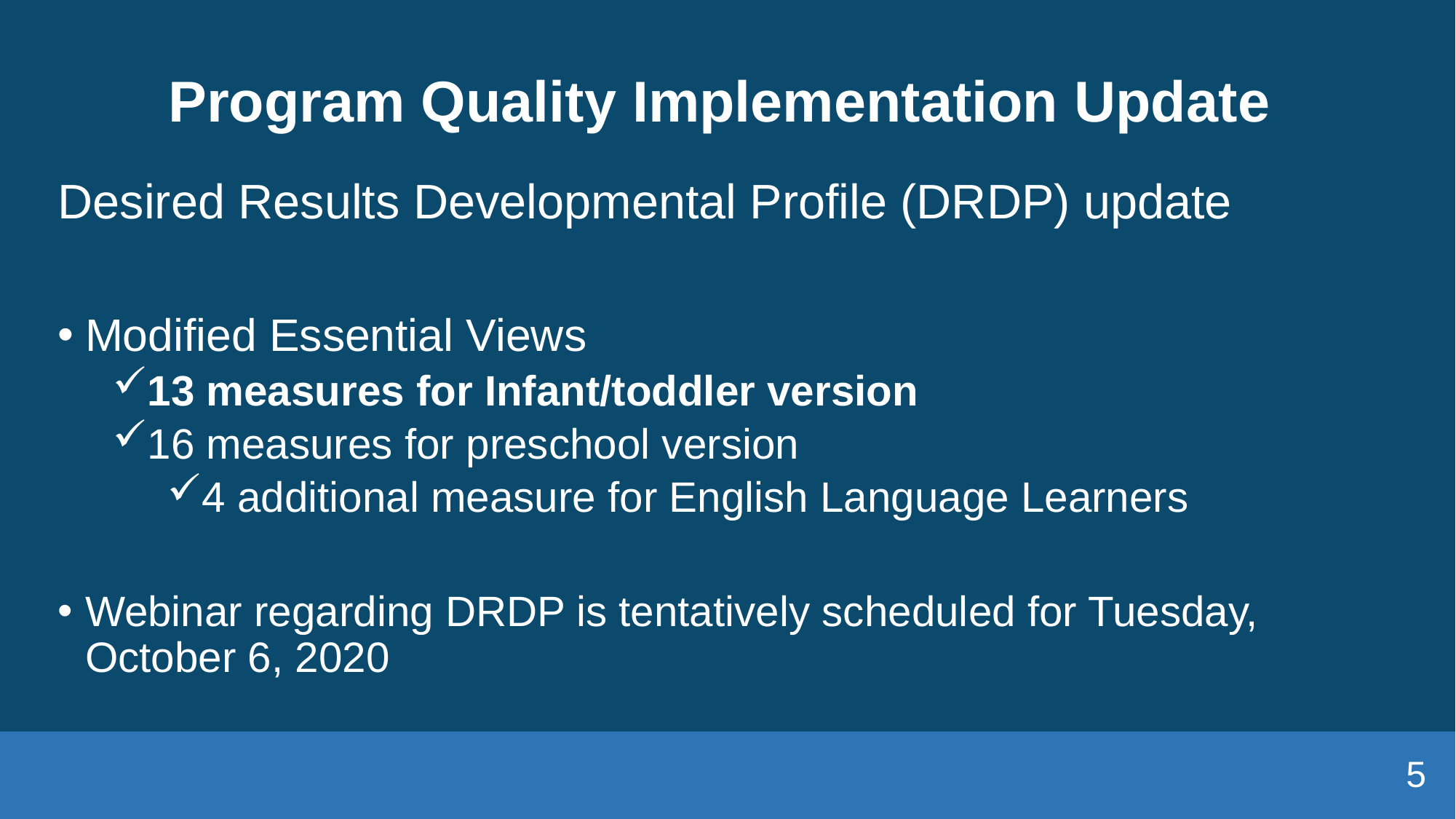

# Program Quality Implementation Update
Desired Results Developmental Profile (DRDP) update

Modified Essential Views
13 measures for Infant/toddler version
16 measures for preschool version
4 additional measure for English Language Learners

Webinar regarding DRDP is tentatively scheduled for Tuesday, October 6, 2020
5